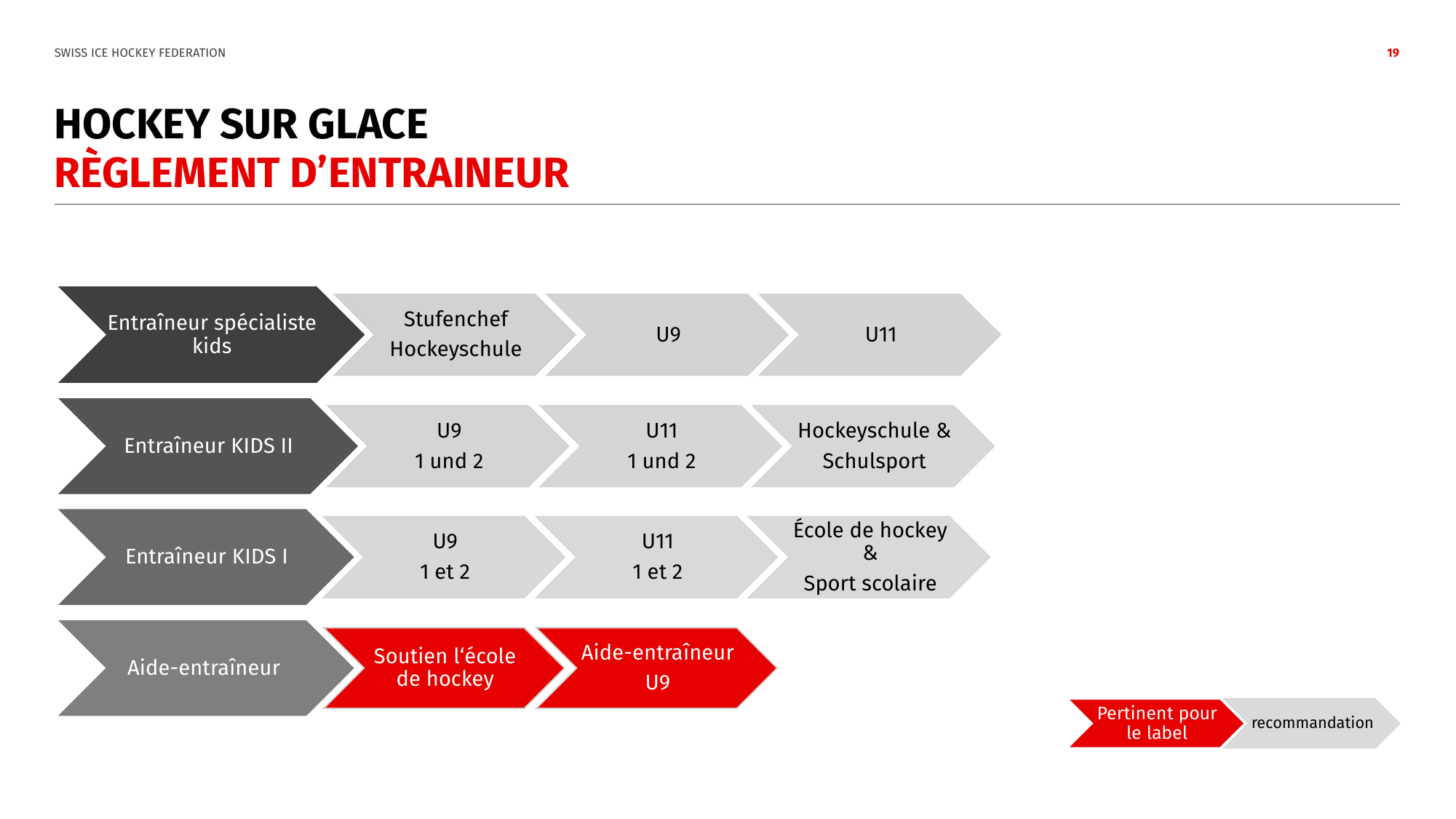

19
# Hockey sur glace
Règlement d’entraineur
Entraîneur spécialiste kids
Stufenchef
Hockeyschule
U9
U11
Entraîneur KIDS II
U9
1 und 2
U11
1 und 2
Hockeyschule &
Schulsport
Entraîneur KIDS I
U9
1 et 2
U11
1 et 2
École de hockey &
Sport scolaire
Aide-entraîneur
Soutien l‘école de hockey
Aide-entraîneur
U9
Pertinent pour le label
recommandation